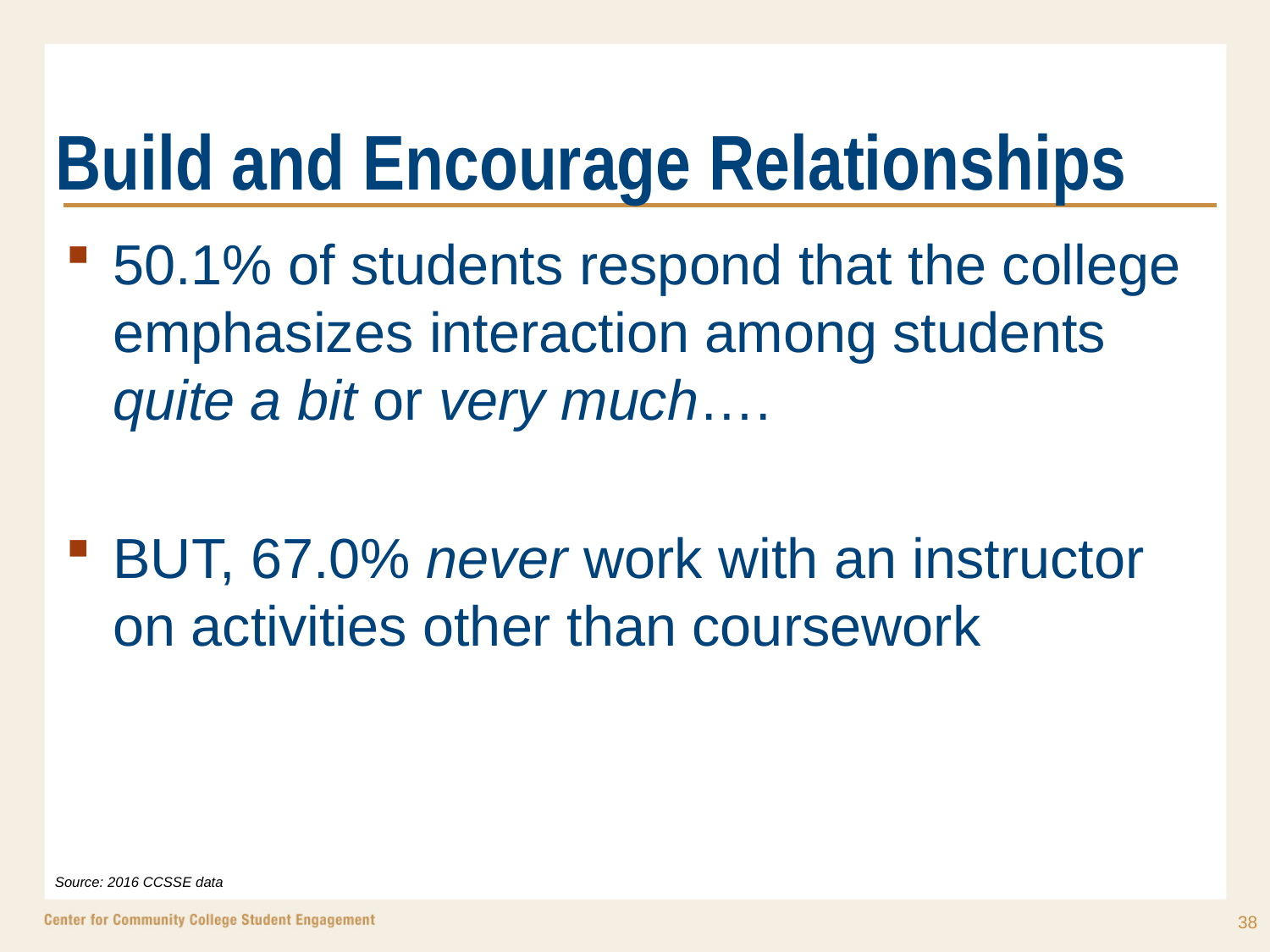

# Build and Encourage Relationships
50.1% of students respond that the college emphasizes interaction among students quite a bit or very much….

BUT, 67.0% never work with an instructor on activities other than coursework
Source: 2016 CCSSE data
38